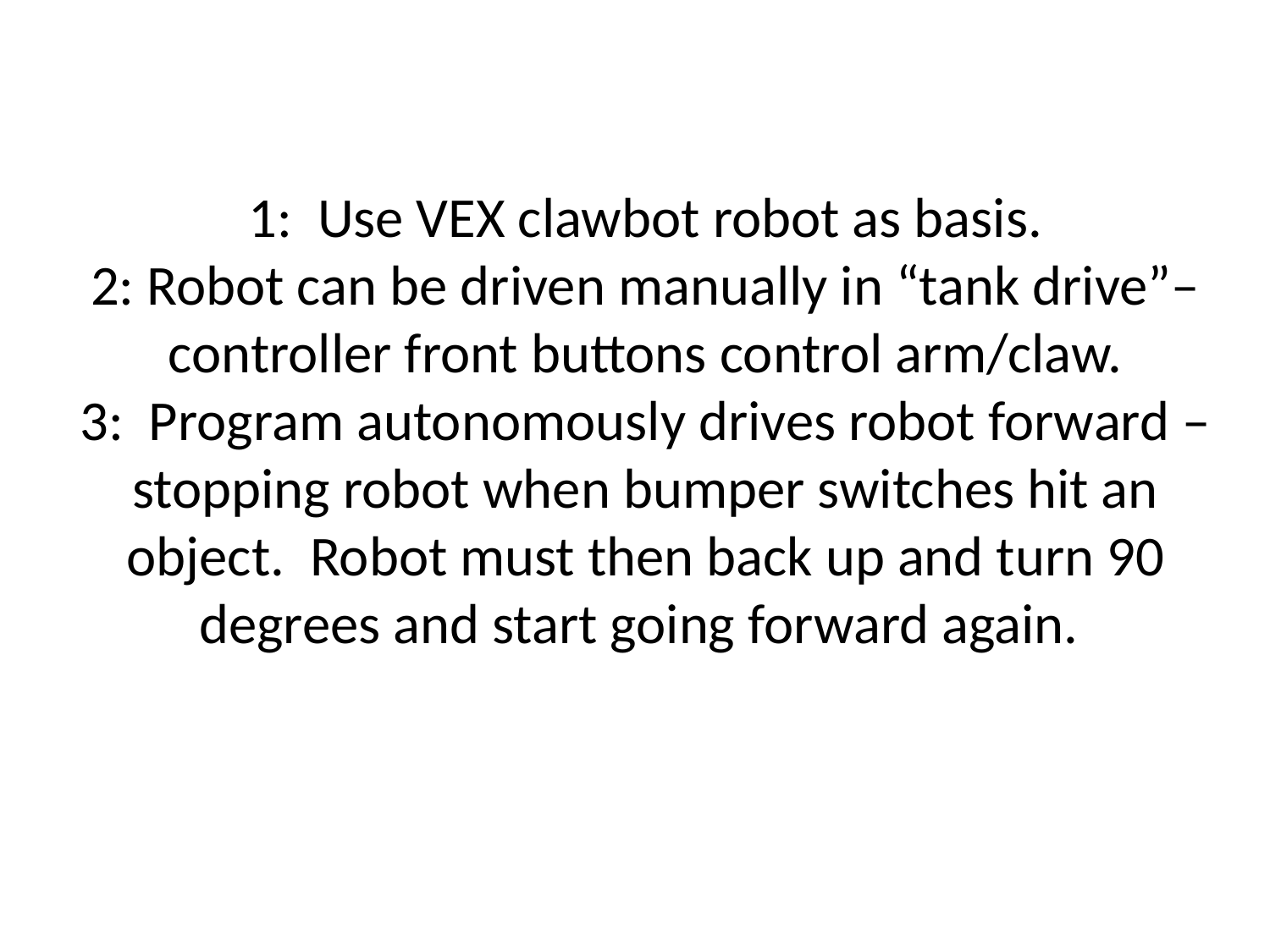

# 1:  Use VEX clawbot robot as basis. 2: Robot can be driven manually in “tank drive”– controller front buttons control arm/claw. 3:  Program autonomously drives robot forward – stopping robot when bumper switches hit an object.  Robot must then back up and turn 90 degrees and start going forward again.